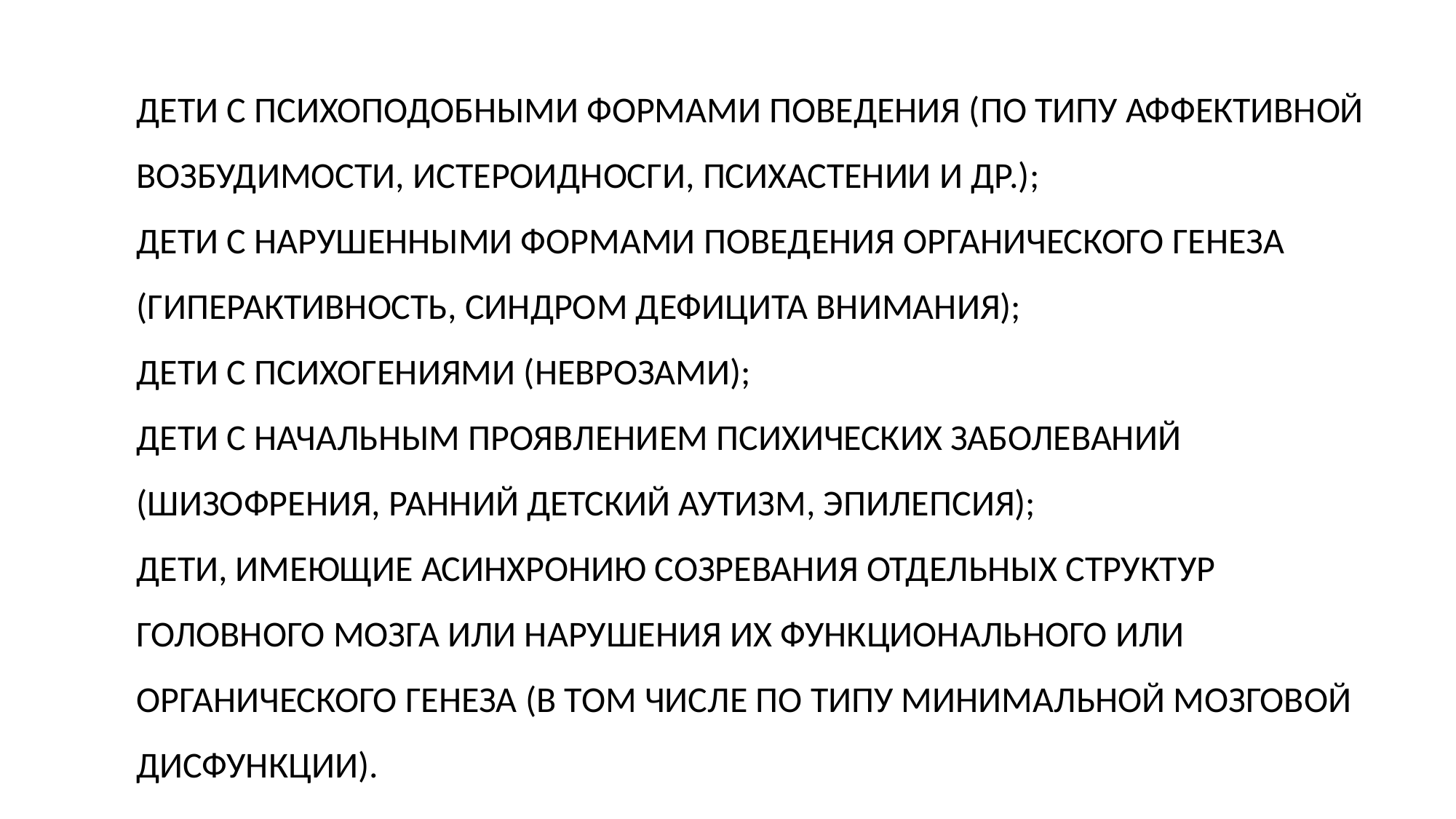

ДЕТИ С ПСИХОПОДОБНЫМИ ФОРМАМИ ПОВЕДЕНИЯ (ПО ТИПУ АФФЕКТИВНОЙ ВОЗБУДИМОСТИ, ИСТЕРОИДНОСГИ, ПСИХАСТЕНИИ И ДР.);
ДЕТИ С НАРУШЕННЫМИ ФОРМАМИ ПОВЕДЕНИЯ ОРГАНИЧЕСКОГО ГЕНЕЗА (ГИПЕРАКТИВНОСТЬ, СИНДРОМ ДЕФИЦИТА ВНИМАНИЯ);
ДЕТИ С ПСИХОГЕНИЯМИ (НЕВРОЗАМИ);
ДЕТИ С НАЧАЛЬНЫМ ПРОЯВЛЕНИЕМ ПСИХИЧЕСКИХ ЗАБОЛЕВАНИЙ (ШИЗОФРЕНИЯ, РАННИЙ ДЕТСКИЙ АУТИЗМ, ЭПИЛЕПСИЯ);
ДЕТИ, ИМЕЮЩИЕ АСИНХРОНИЮ СОЗРЕВАНИЯ ОТДЕЛЬНЫХ СТРУКТУР ГОЛОВНОГО МОЗГА ИЛИ НАРУШЕНИЯ ИХ ФУНКЦИОНАЛЬНОГО ИЛИ ОРГАНИЧЕСКОГО ГЕНЕЗА (В ТОМ ЧИСЛЕ ПО ТИПУ МИНИМАЛЬНОЙ МОЗГОВОЙ ДИСФУНКЦИИ).